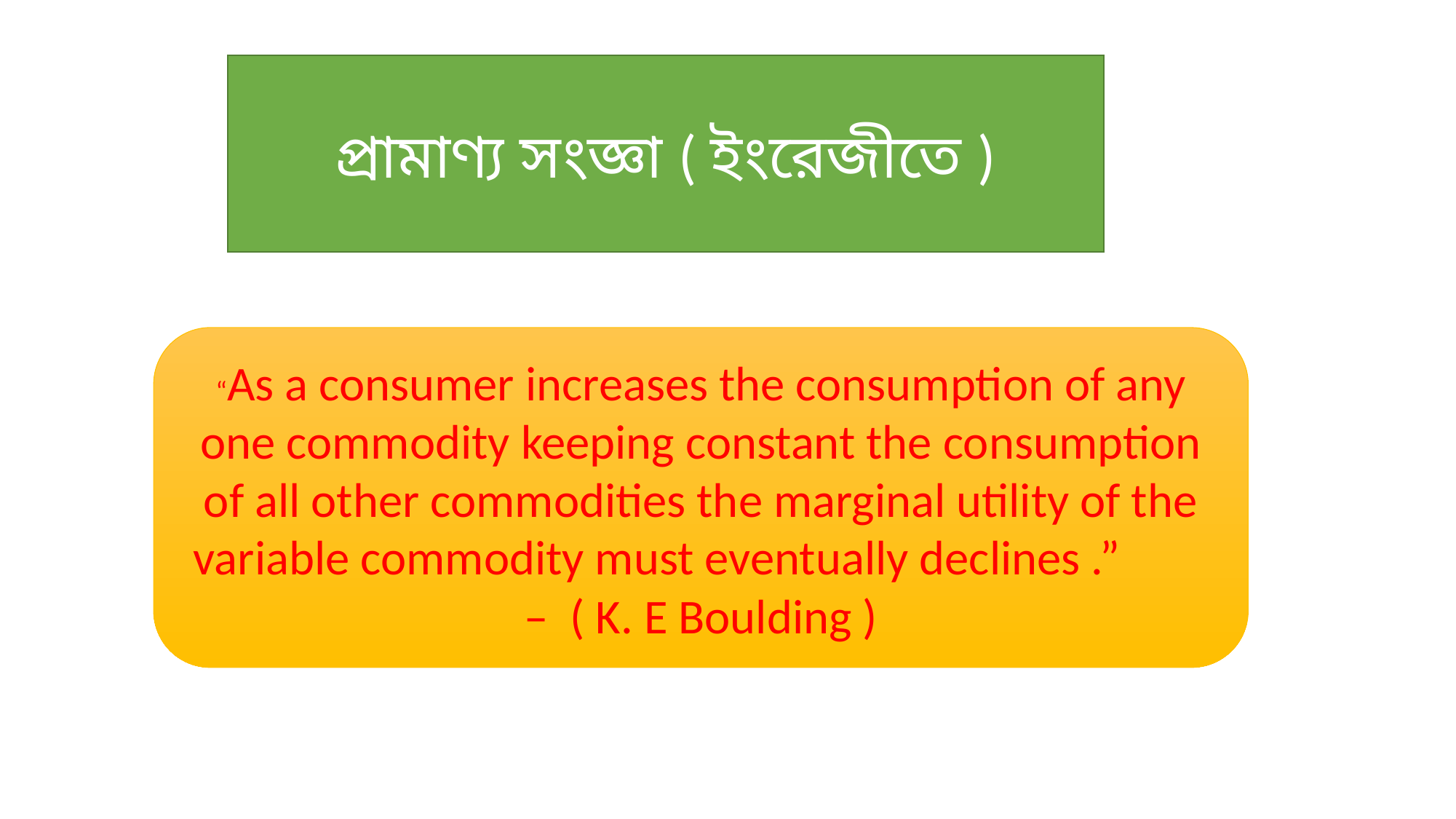

প্রামাণ্য সংজ্ঞা ( ইংরেজীতে )
“As a consumer increases the consumption of any one commodity keeping constant the consumption of all other commodities the marginal utility of the variable commodity must eventually declines .”         –  ( K. E Boulding )